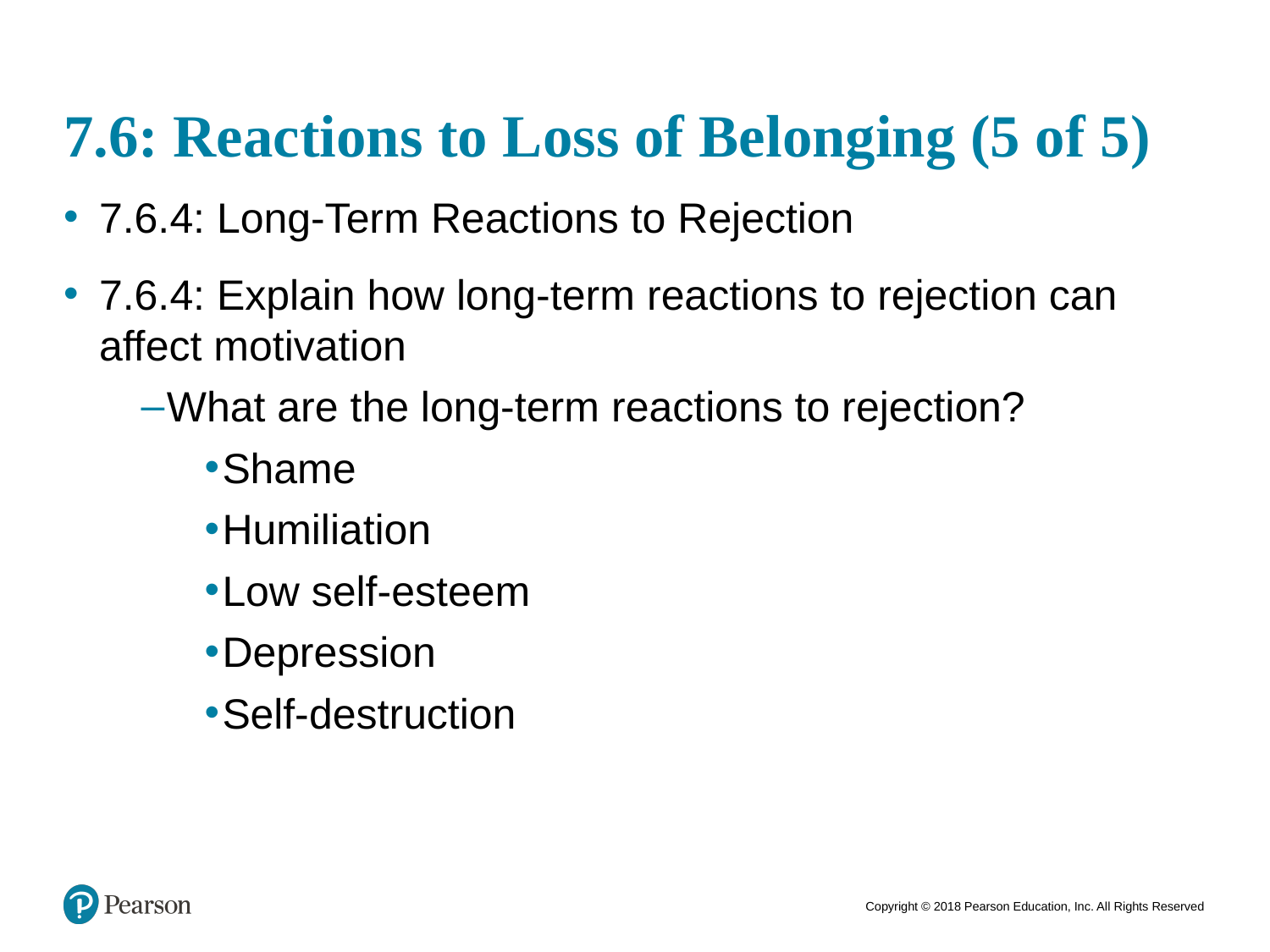

# 7.6: Reactions to Loss of Belonging (5 of 5)
7.6.4: Long-Term Reactions to Rejection
7.6.4: Explain how long-term reactions to rejection can affect motivation
What are the long-term reactions to rejection?
Shame
Humiliation
Low self-esteem
Depression
Self-destruction